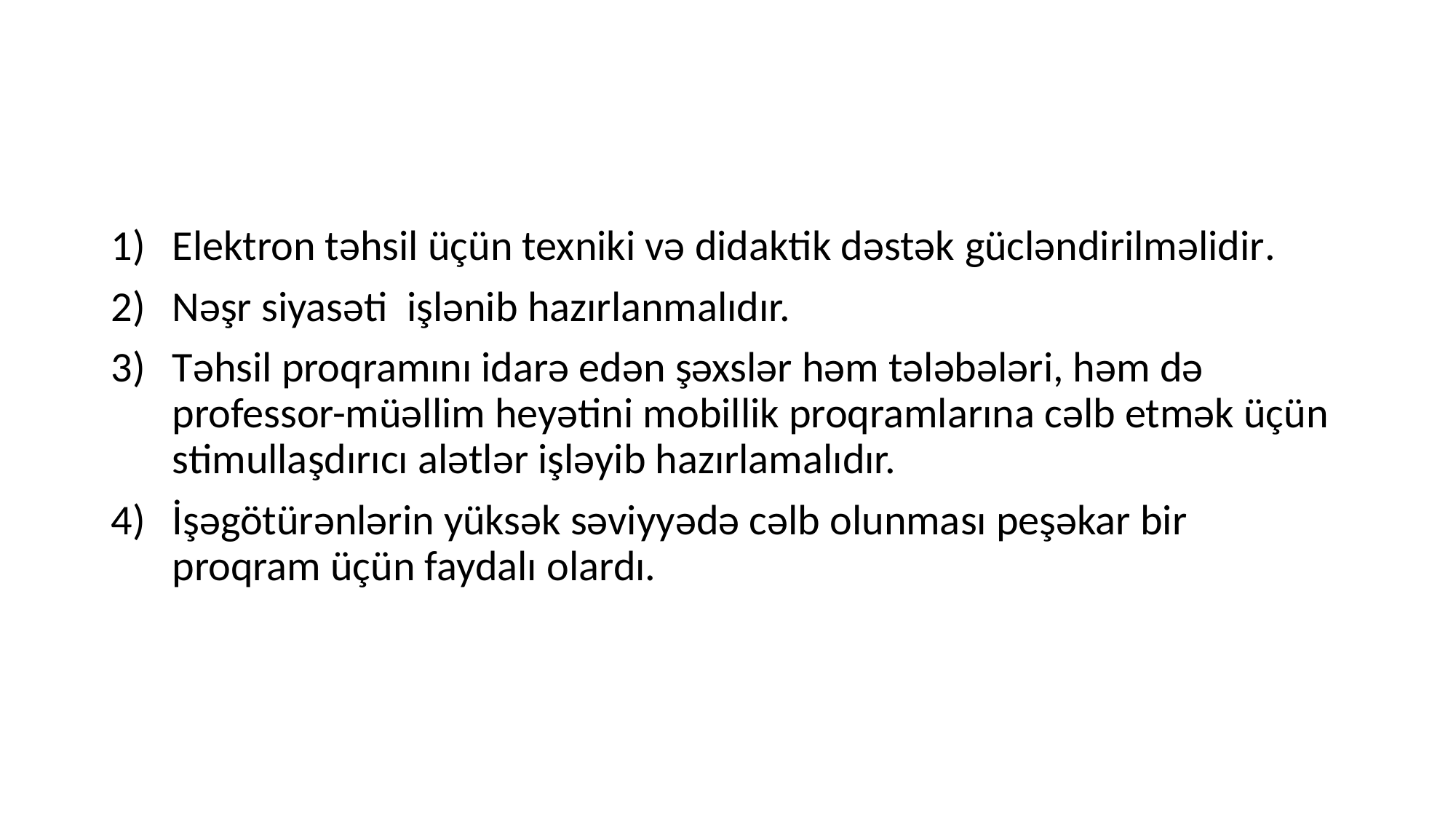

#
Elektron təhsil üçün texniki və didaktik dəstək gücləndirilməlidir.
Nəşr siyasəti  işlənib hazırlanmalıdır.
Təhsil proqramını idarə edən şəxslər həm tələbələri, həm də professor-müəllim heyətini mobillik proqramlarına cəlb etmək üçün stimullaşdırıcı alətlər işləyib hazırlamalıdır.
İşəgötürənlərin yüksək səviyyədə cəlb olunması peşəkar bir proqram üçün faydalı olardı.